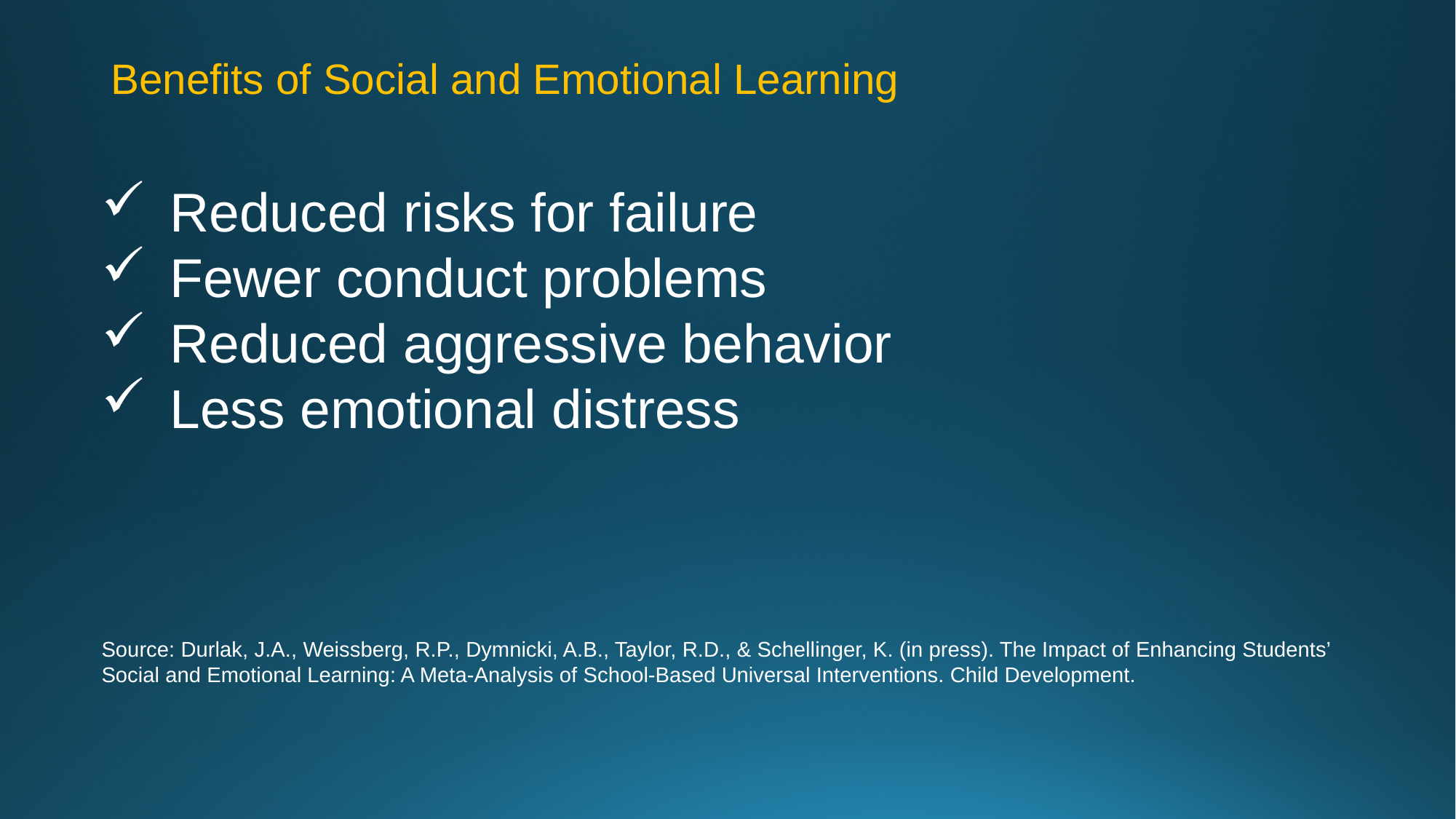

# Benefits of Social and Emotional Learning

Reduced risks for failure
Fewer conduct problems
Reduced aggressive behavior
Less emotional distress

Source: Durlak, J.A., Weissberg, R.P., Dymnicki, A.B., Taylor, R.D., & Schellinger, K. (in press). The Impact of Enhancing Students’ Social and Emotional Learning: A Meta-Analysis of School-Based Universal Interventions. Child Development.